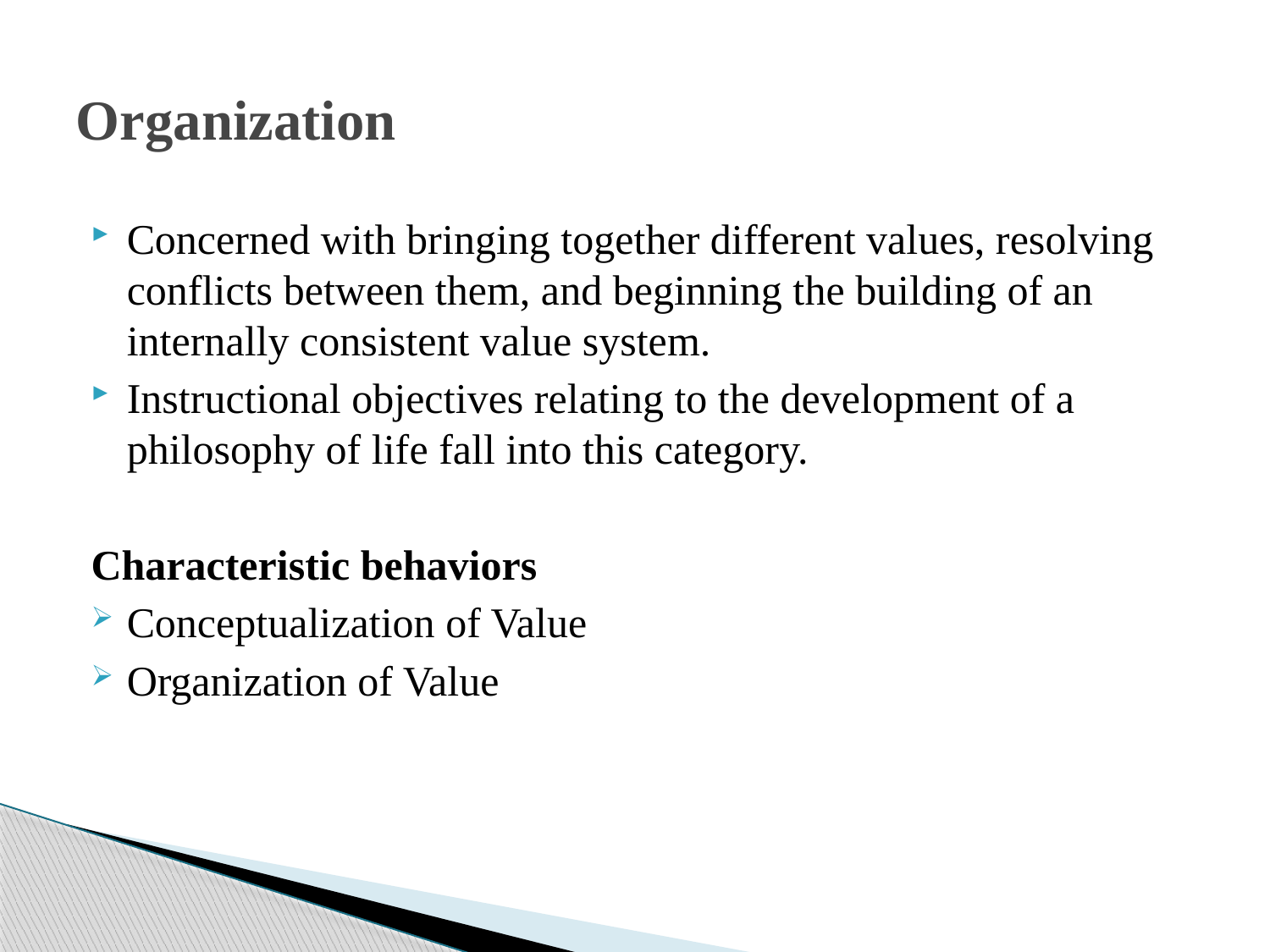

# Organization
Concerned with bringing together different values, resolving conflicts between them, and beginning the building of an internally consistent value system.
Instructional objectives relating to the development of a philosophy of life fall into this category.

Characteristic behaviors
Conceptualization of Value
Organization of Value